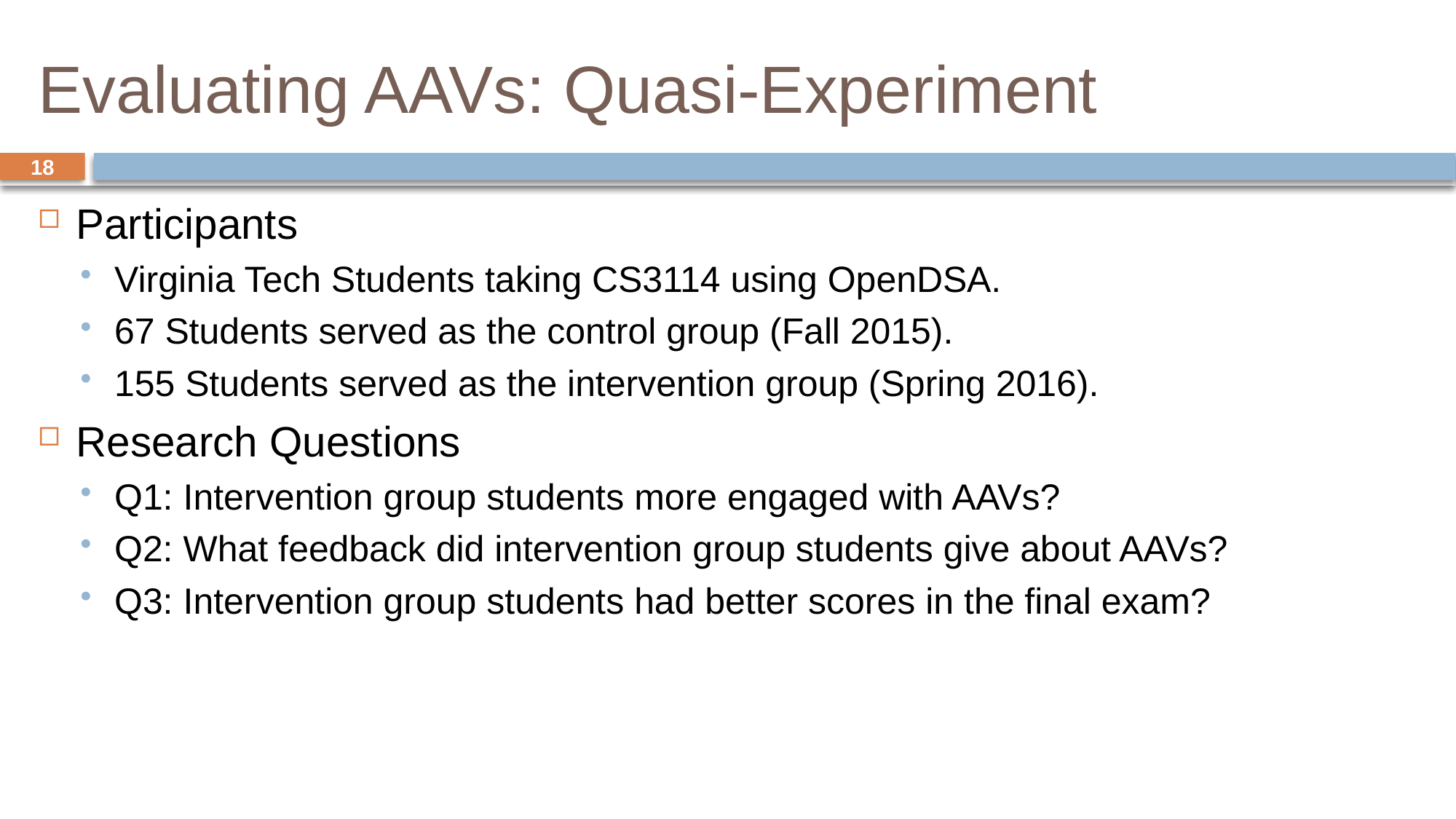

# Evaluating AAVs: Quasi-Experiment
18
Participants
Virginia Tech Students taking CS3114 using OpenDSA.
67 Students served as the control group (Fall 2015).
155 Students served as the intervention group (Spring 2016).
Research Questions
Q1: Intervention group students more engaged with AAVs?
Q2: What feedback did intervention group students give about AAVs?
Q3: Intervention group students had better scores in the final exam?